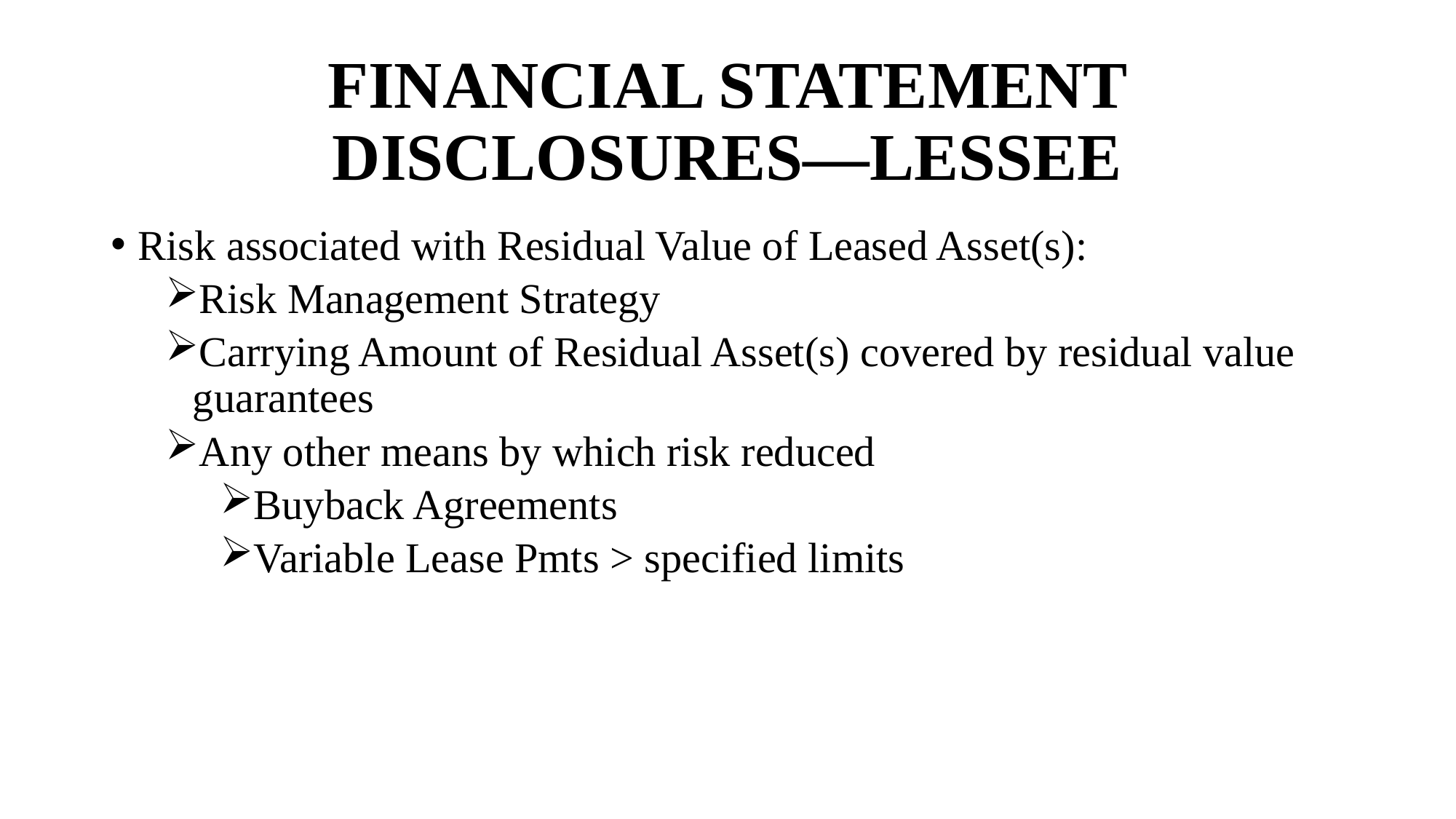

# FINANCIAL STATEMENT DISCLOSURES—LESSEE
Risk associated with Residual Value of Leased Asset(s):
Risk Management Strategy
Carrying Amount of Residual Asset(s) covered by residual value guarantees
Any other means by which risk reduced
Buyback Agreements
Variable Lease Pmts > specified limits